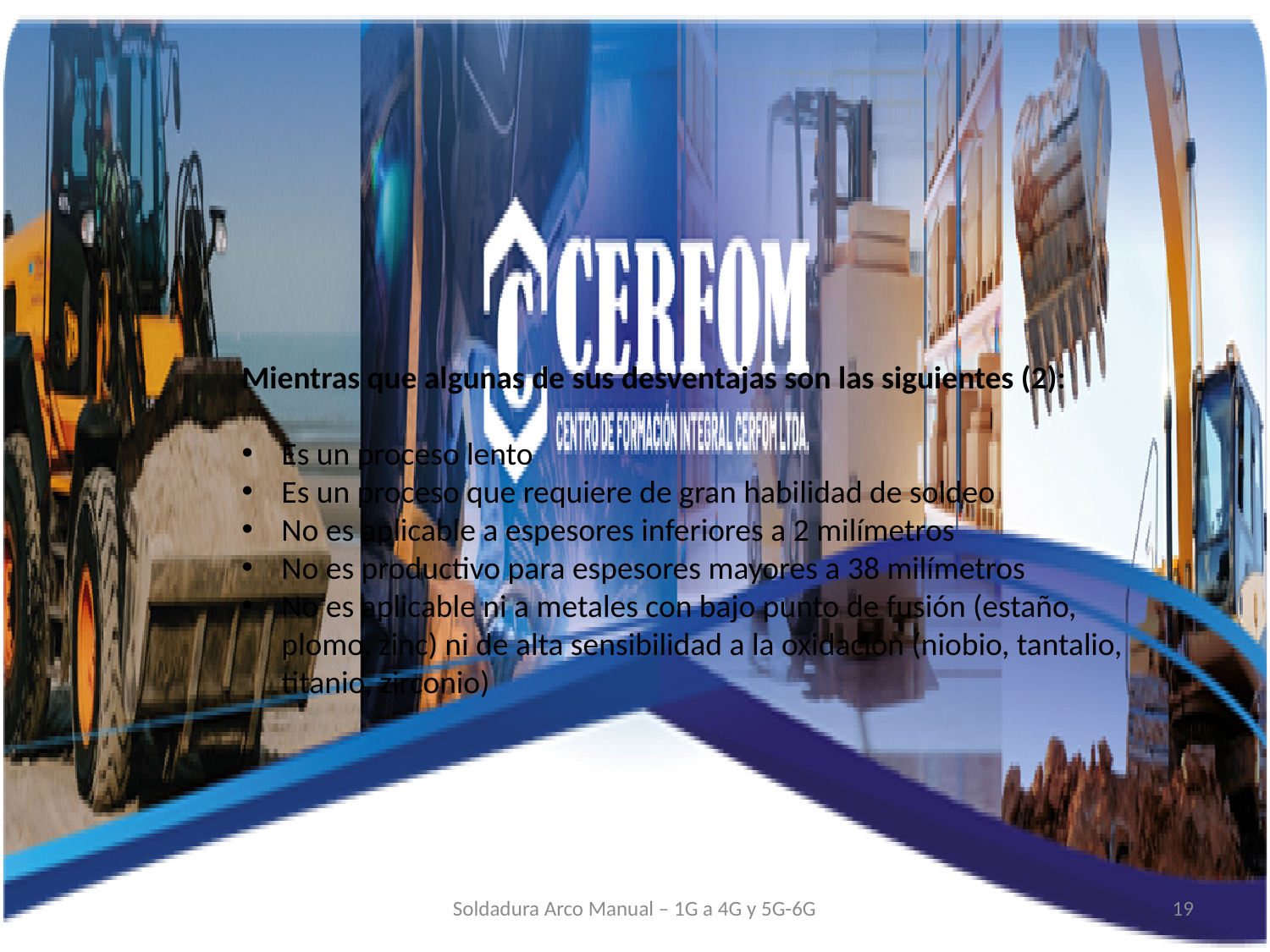

Mientras que algunas de sus desventajas son las siguientes (2):

Es un proceso lento
Es un proceso que requiere de gran habilidad de soldeo
No es aplicable a espesores inferiores a 2 milímetros
No es productivo para espesores mayores a 38 milímetros
No es aplicable ni a metales con bajo punto de fusión (estaño, plomo, zinc) ni de alta sensibilidad a la oxidación (niobio, tantalio, titanio, zirconio)
Soldadura Arco Manual – 1G a 4G y 5G-6G
19